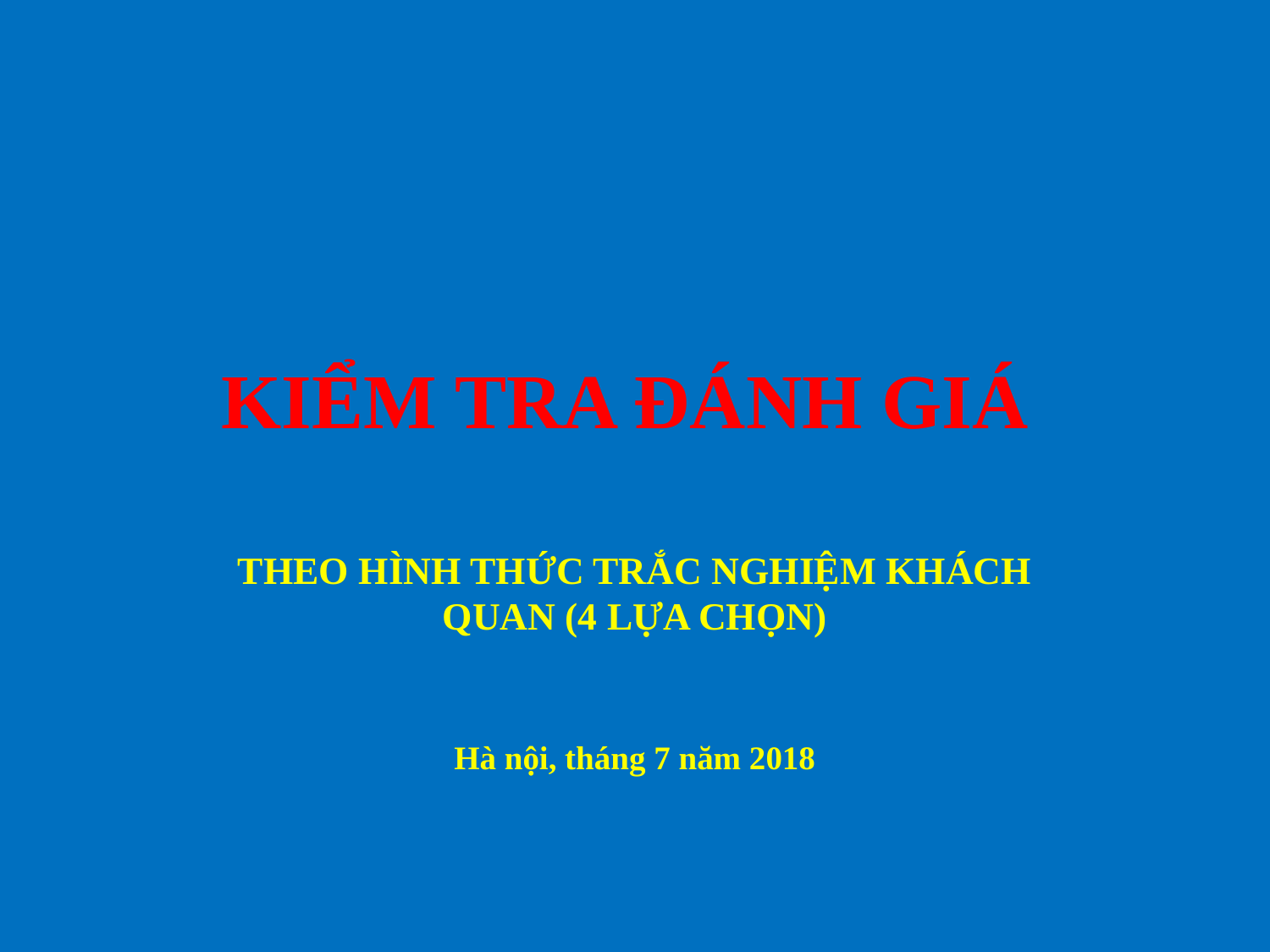

# KIỂM TRA ĐÁNH GIÁ
THEO HÌNH THỨC TRẮC NGHIỆM KHÁCH QUAN (4 LỰA CHỌN)

Hà nội, tháng 7 năm 2018